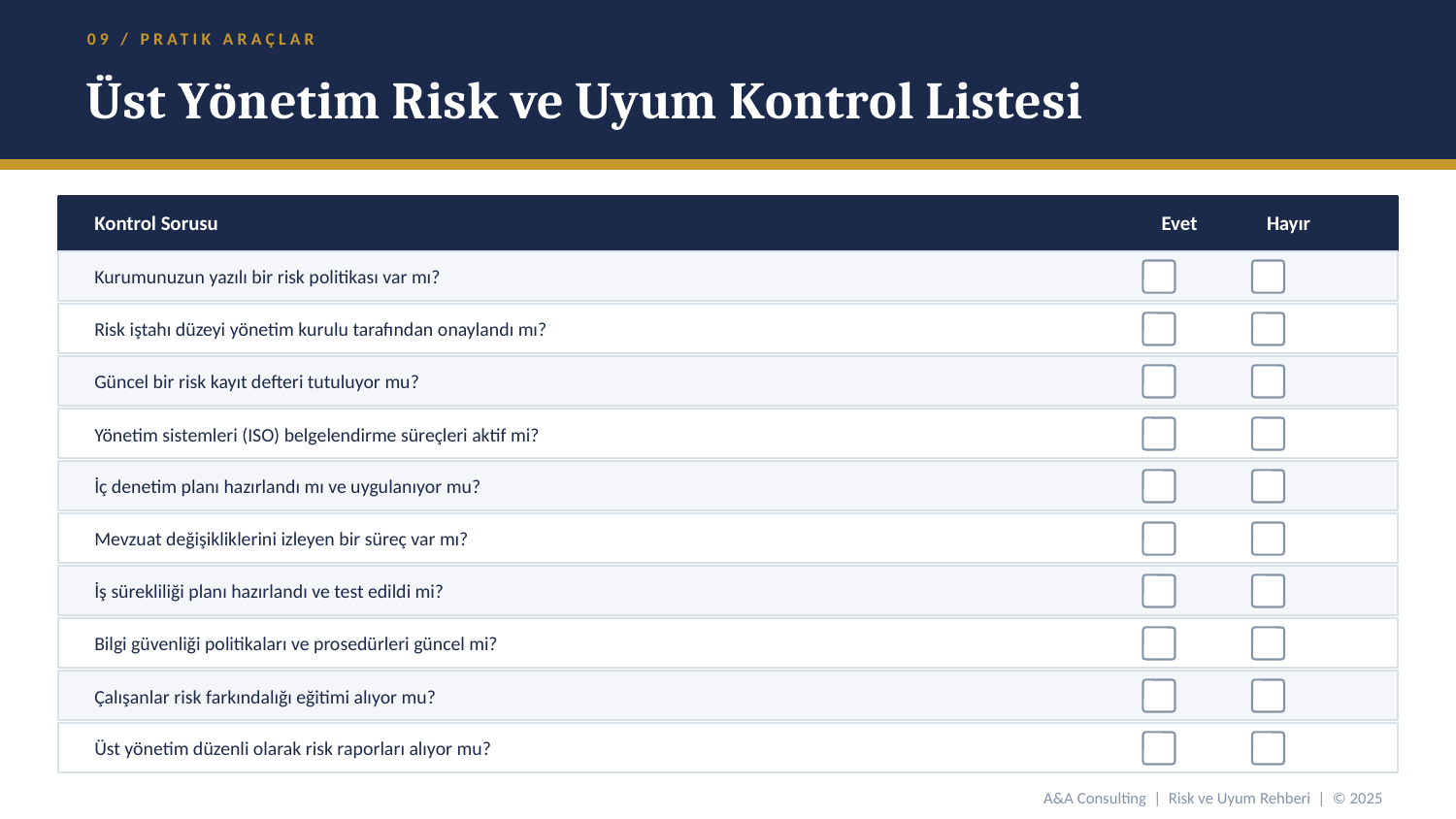

09 / PRATIK ARAÇLAR
Üst Yönetim Risk ve Uyum Kontrol Listesi

Kontrol Sorusu
Evet
Hayır

Kurumunuzun yazılı bir risk politikası var mı?

Risk iştahı düzeyi yönetim kurulu tarafından onaylandı mı?

Güncel bir risk kayıt defteri tutuluyor mu?

Yönetim sistemleri (ISO) belgelendirme süreçleri aktif mi?

İç denetim planı hazırlandı mı ve uygulanıyor mu?

Mevzuat değişikliklerini izleyen bir süreç var mı?

İş sürekliliği planı hazırlandı ve test edildi mi?

Bilgi güvenliği politikaları ve prosedürleri güncel mi?

Çalışanlar risk farkındalığı eğitimi alıyor mu?

Üst yönetim düzenli olarak risk raporları alıyor mu?

A&A Consulting  |  Risk ve Uyum Rehberi  |  © 2025